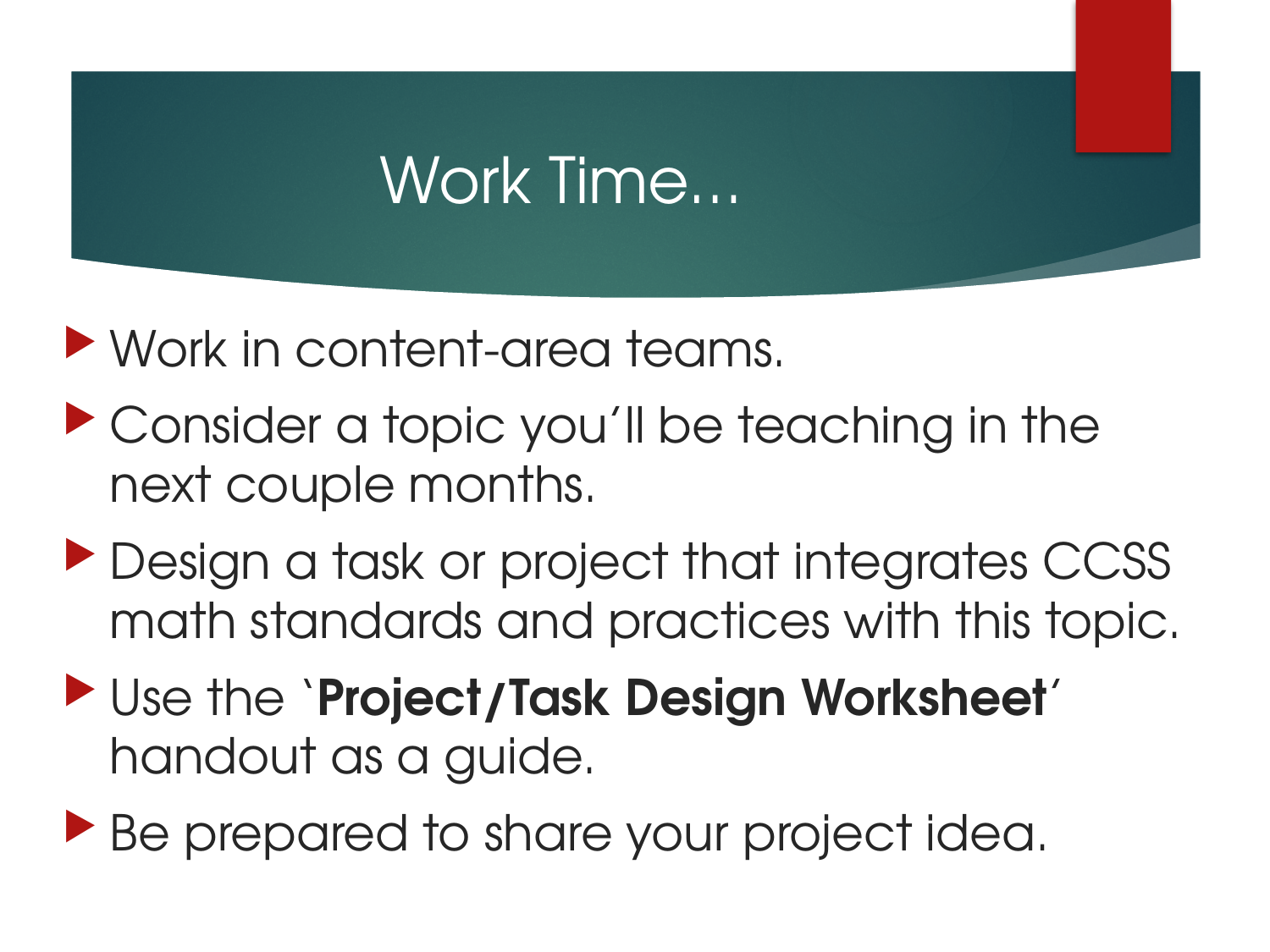

# Work Time…
Work in content-area teams.
Consider a topic you’ll be teaching in the next couple months.
Design a task or project that integrates CCSS math standards and practices with this topic.
Use the ‘Project/Task Design Worksheet’ handout as a guide.
Be prepared to share your project idea.